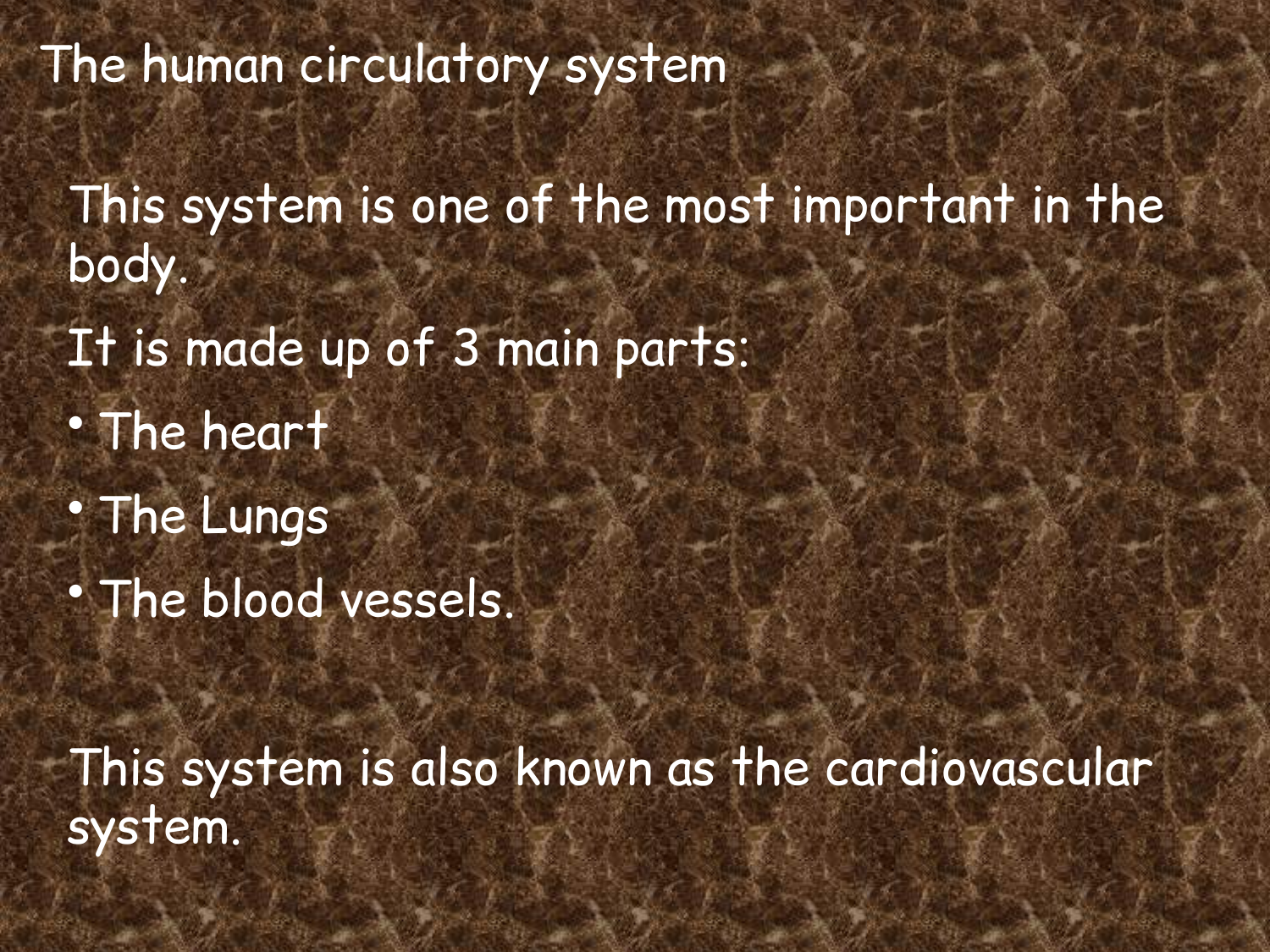

The human circulatory system
This system is one of the most important in the body.
It is made up of 3 main parts:
The heart
The Lungs
The blood vessels.

This system is also known as the cardiovascular system.